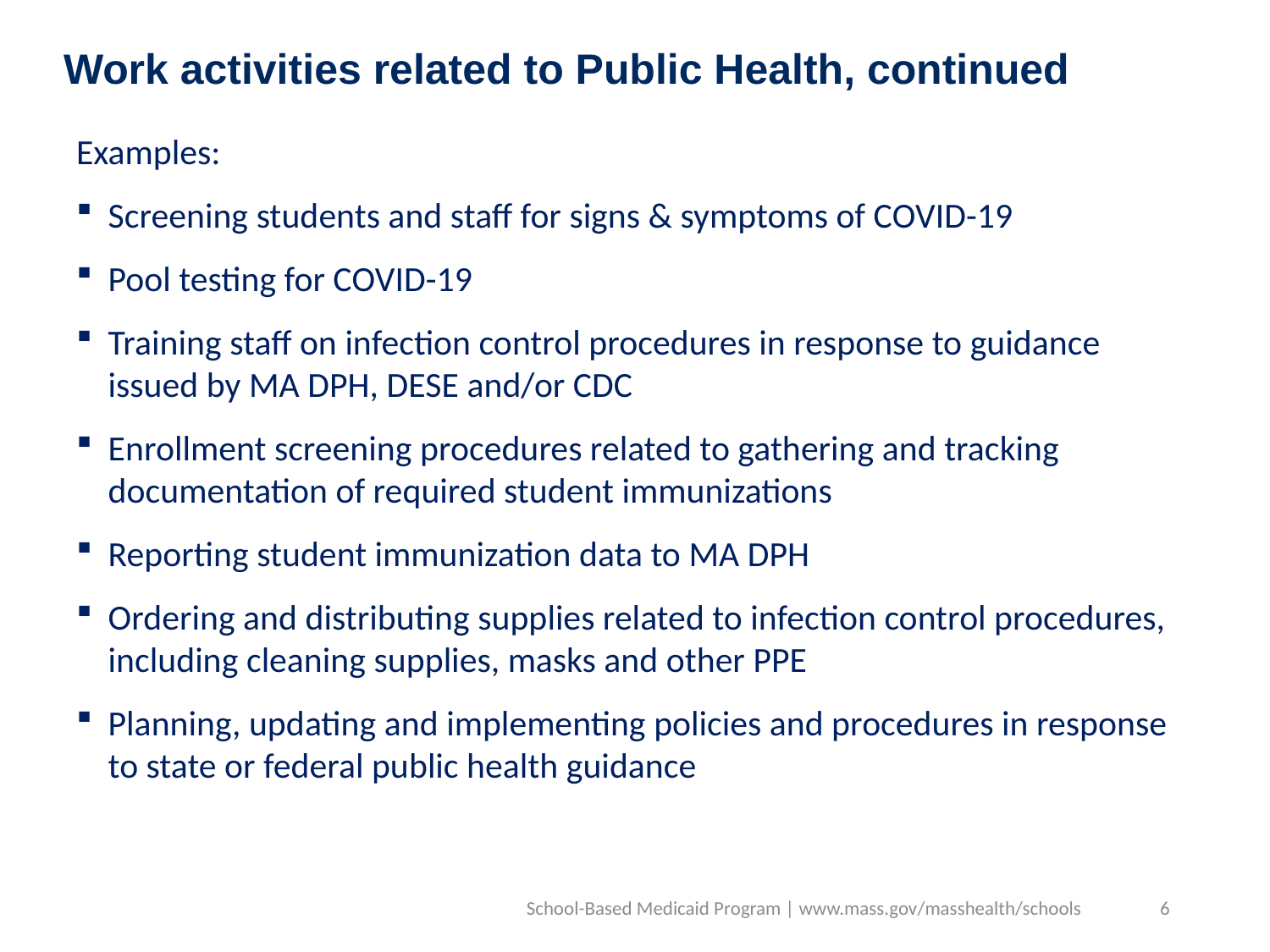

Work activities related to Public Health, continued
Examples:
Screening students and staff for signs & symptoms of COVID-19
Pool testing for COVID-19
Training staff on infection control procedures in response to guidance issued by MA DPH, DESE and/or CDC
Enrollment screening procedures related to gathering and tracking documentation of required student immunizations
Reporting student immunization data to MA DPH
Ordering and distributing supplies related to infection control procedures, including cleaning supplies, masks and other PPE
Planning, updating and implementing policies and procedures in response to state or federal public health guidance

School-Based Medicaid Program | www.mass.gov/masshealth/schools
6